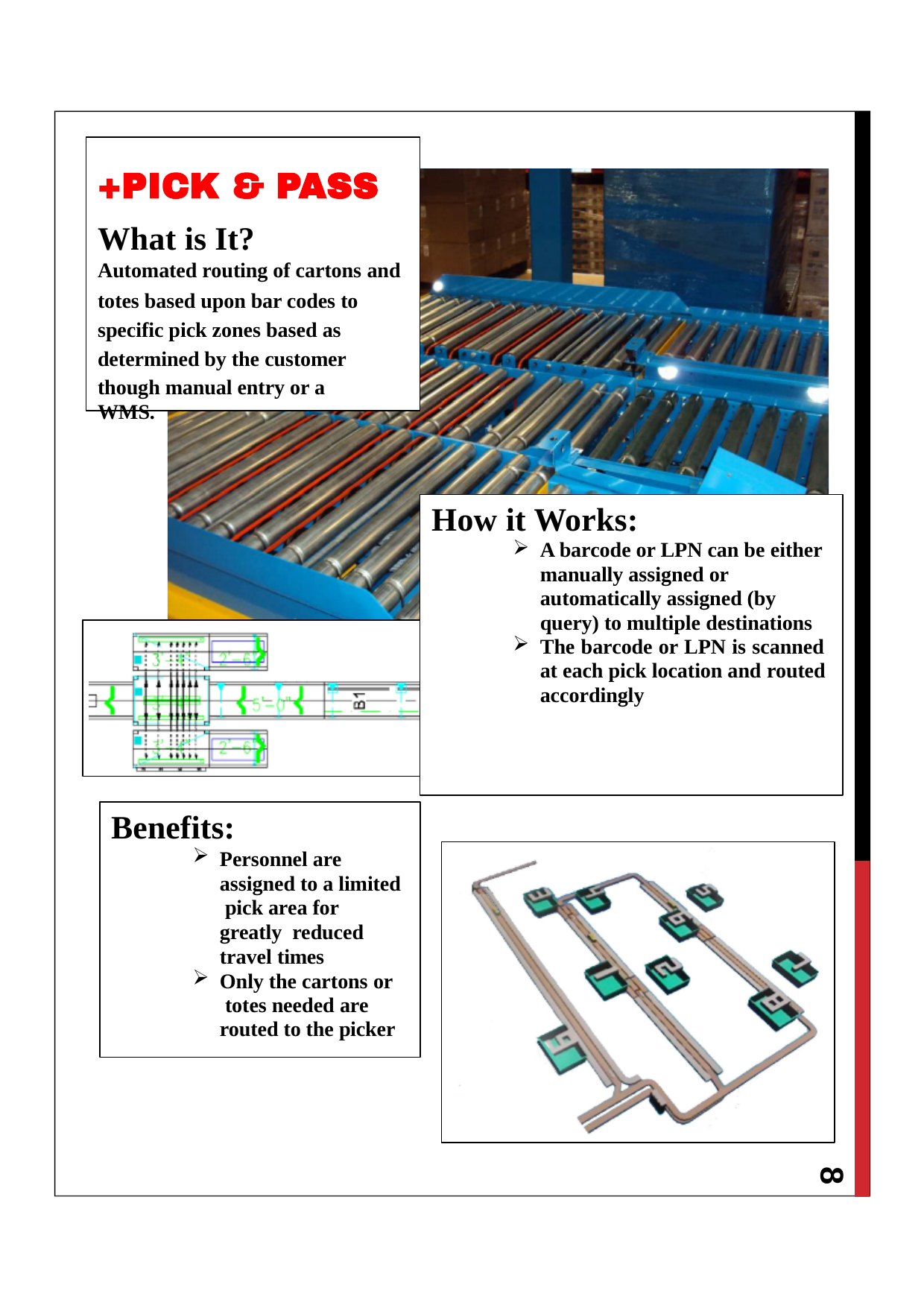

# +PICK & PASS

What is It?
Automated routing of cartons and
totes based upon bar codes to  specific pick zones based as  determined by the customer
though manual entry or a WMS.

How it Works:
A barcode or LPN can be either  manually assigned or  automatically assigned (by  query) to multiple destinations
The barcode or LPN is scanned  at each pick location and routed  accordingly

Benefits:
Personnel are  assigned to a limited  pick area for greatly  reduced travel times
Only the cartons or  totes needed are
routed to the picker

8